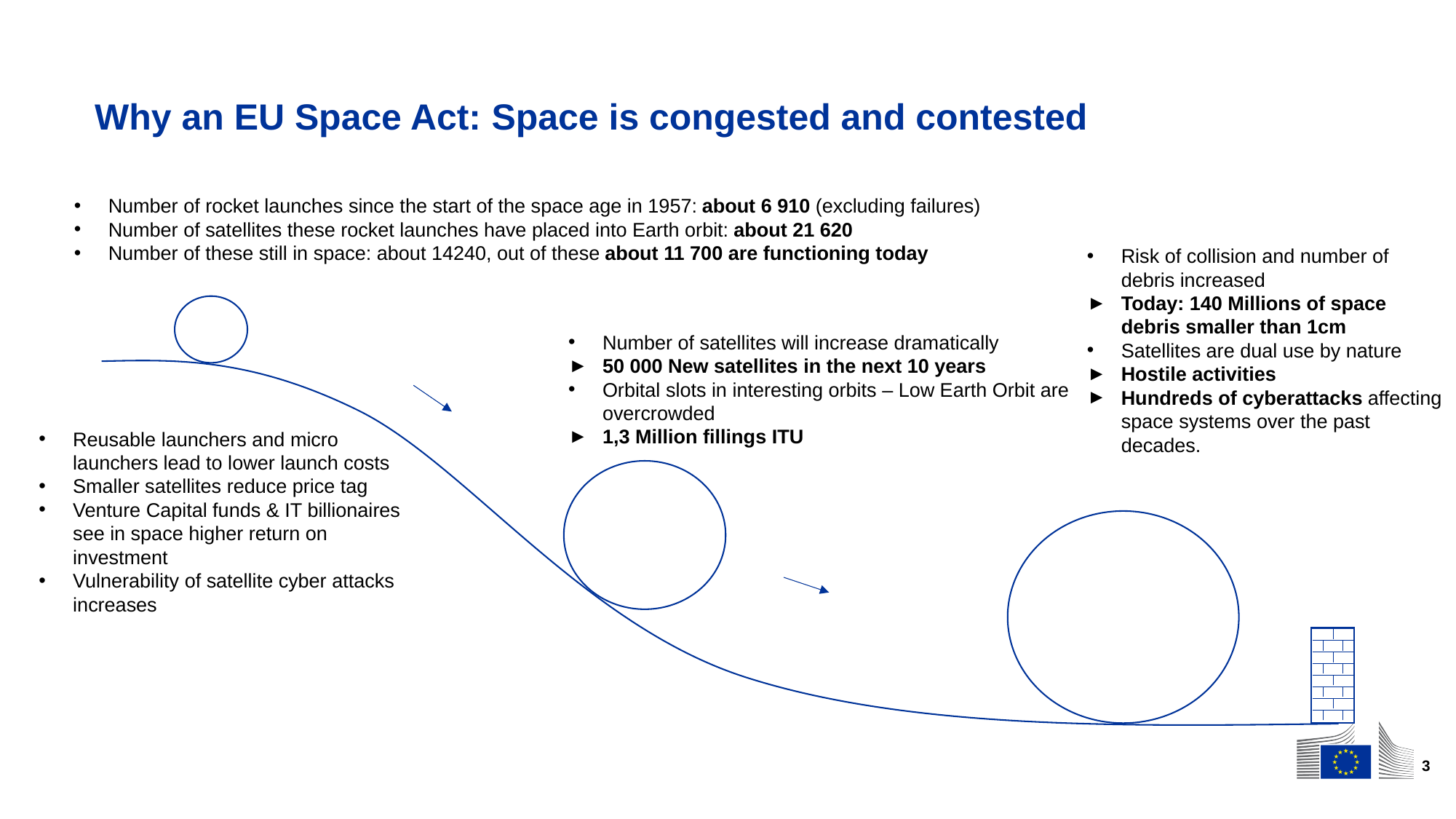

# Why an EU Space Act: Space is congested and contested
Number of rocket launches since the start of the space age in 1957: about 6 910 (excluding failures)
Number of satellites these rocket launches have placed into Earth orbit: about 21 620
Number of these still in space: about 14240, out of these about 11 700 are functioning today
Risk of collision and number of debris increased
Today: 140 Millions of space debris smaller than 1cm
Satellites are dual use by nature
Hostile activities
Hundreds of cyberattacks affecting space systems over the past decades.

Number of satellites will increase dramatically
50 000 New satellites in the next 10 years
Orbital slots in interesting orbits – Low Earth Orbit are overcrowded
1,3 Million fillings ITU

Reusable launchers and micro launchers lead to lower launch costs
Smaller satellites reduce price tag
Venture Capital funds & IT billionaires see in space higher return on investment
Vulnerability of satellite cyber attacks increases